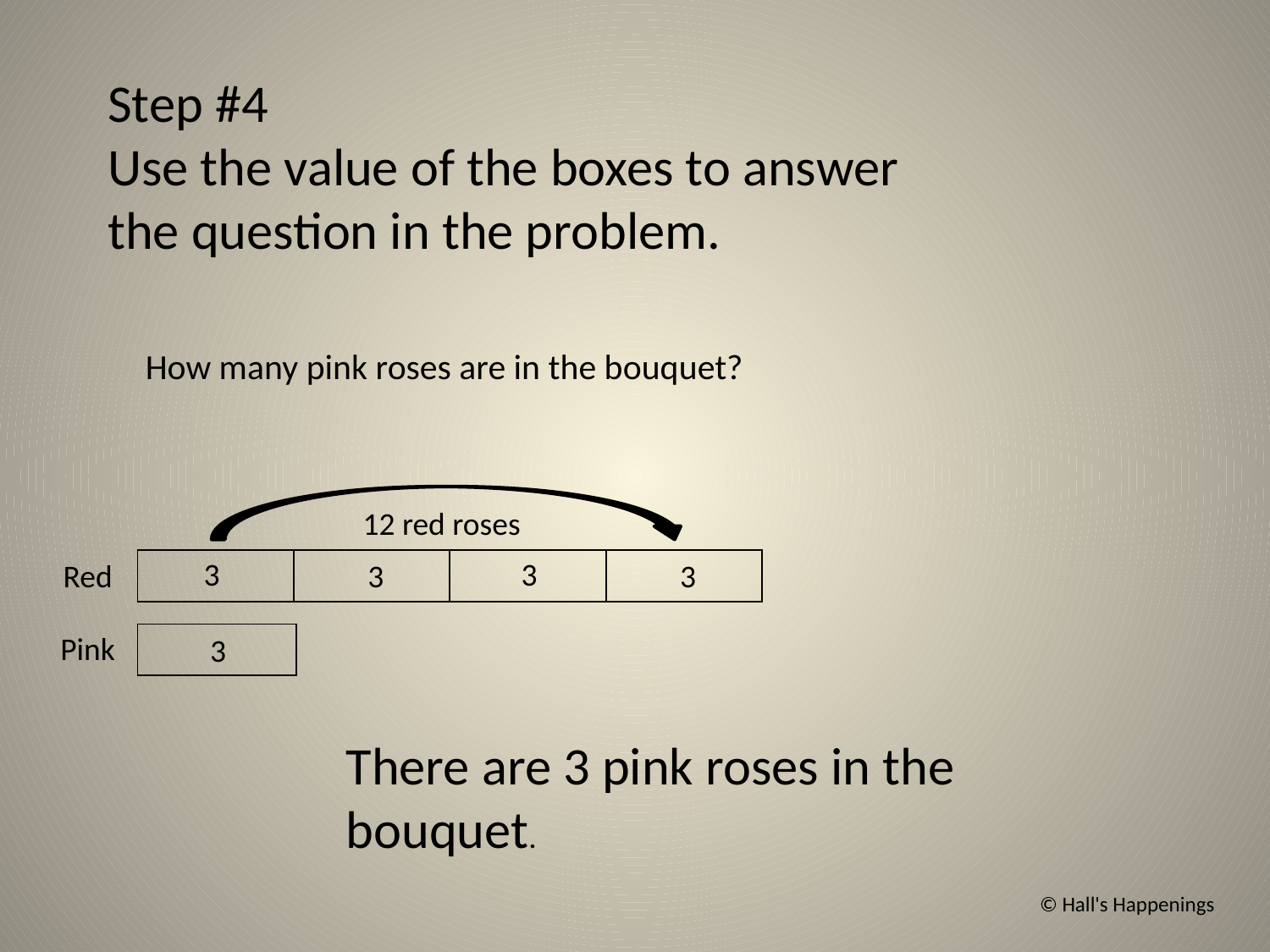

Step #4
Use the value of the boxes to answer the question in the problem.
How many pink roses are in the bouquet?

12 red roses
3
3
Red
|  |  |  |  |
| --- | --- | --- | --- |
3
3
Pink
|  |
| --- |
3
There are 3 pink roses in the bouquet.
© Hall's Happenings